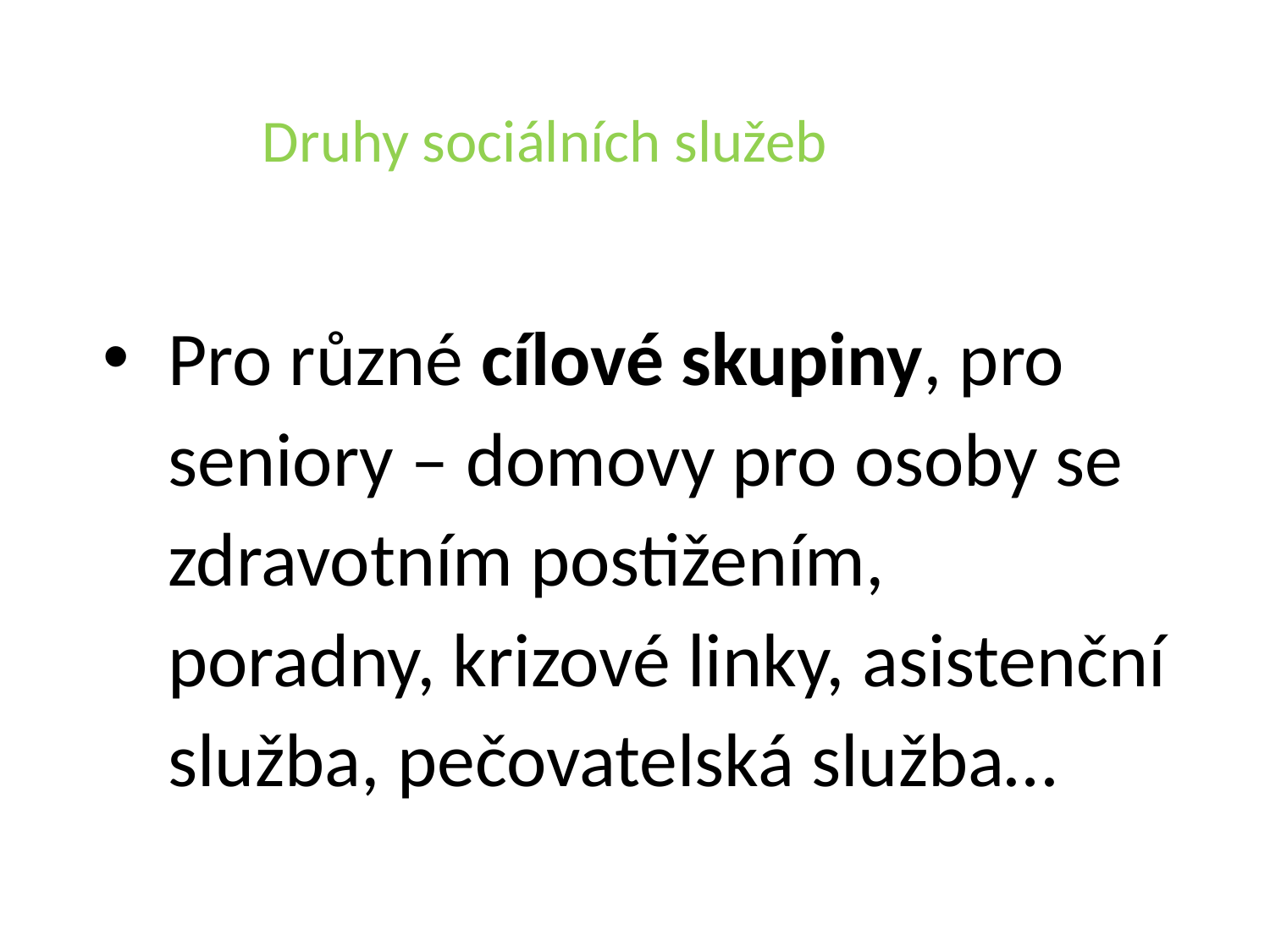

# Druhy sociálních služeb

Pro různé cílové skupiny, pro seniory – domovy pro osoby se zdravotním postižením, poradny, krizové linky, asistenční služba, pečovatelská služba…